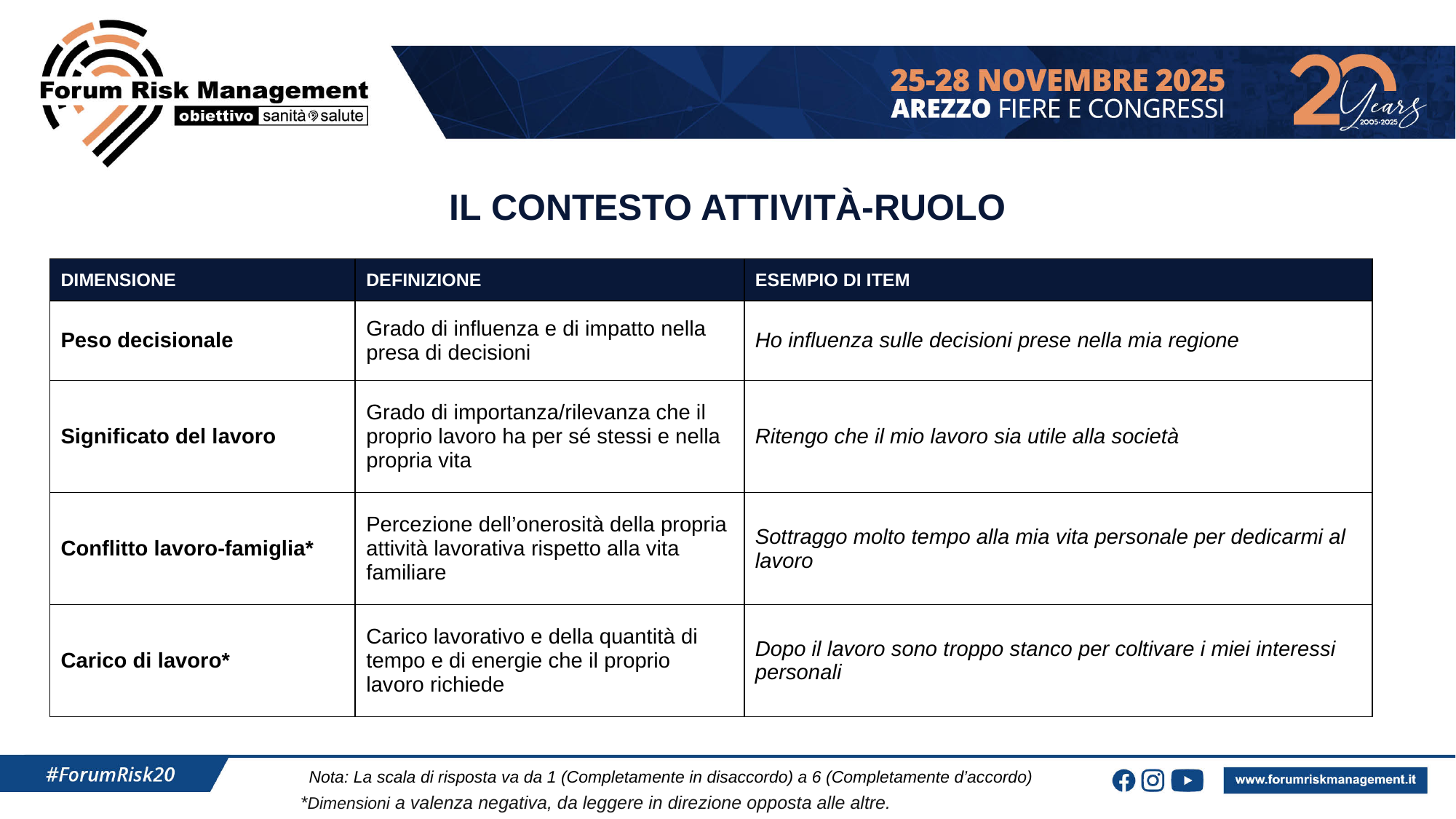

IL CONTESTO ATTIVITÀ-RUOLO
| DIMENSIONE | DEFINIZIONE | ESEMPIO DI ITEM |
| --- | --- | --- |
| Peso decisionale | Grado di influenza e di impatto nella presa di decisioni | Ho influenza sulle decisioni prese nella mia regione |
| Significato del lavoro | Grado di importanza/rilevanza che il proprio lavoro ha per sé stessi e nella propria vita | Ritengo che il mio lavoro sia utile alla società |
| Conflitto lavoro-famiglia\* | Percezione dell’onerosità della propria attività lavorativa rispetto alla vita familiare | Sottraggo molto tempo alla mia vita personale per dedicarmi al lavoro |
| Carico di lavoro\* | Carico lavorativo e della quantità di tempo e di energie che il proprio lavoro richiede | Dopo il lavoro sono troppo stanco per coltivare i miei interessi personali |
Nota: La scala di risposta va da 1 (Completamente in disaccordo) a 6 (Completamente d’accordo)
*Dimensioni a valenza negativa, da leggere in direzione opposta alle altre.